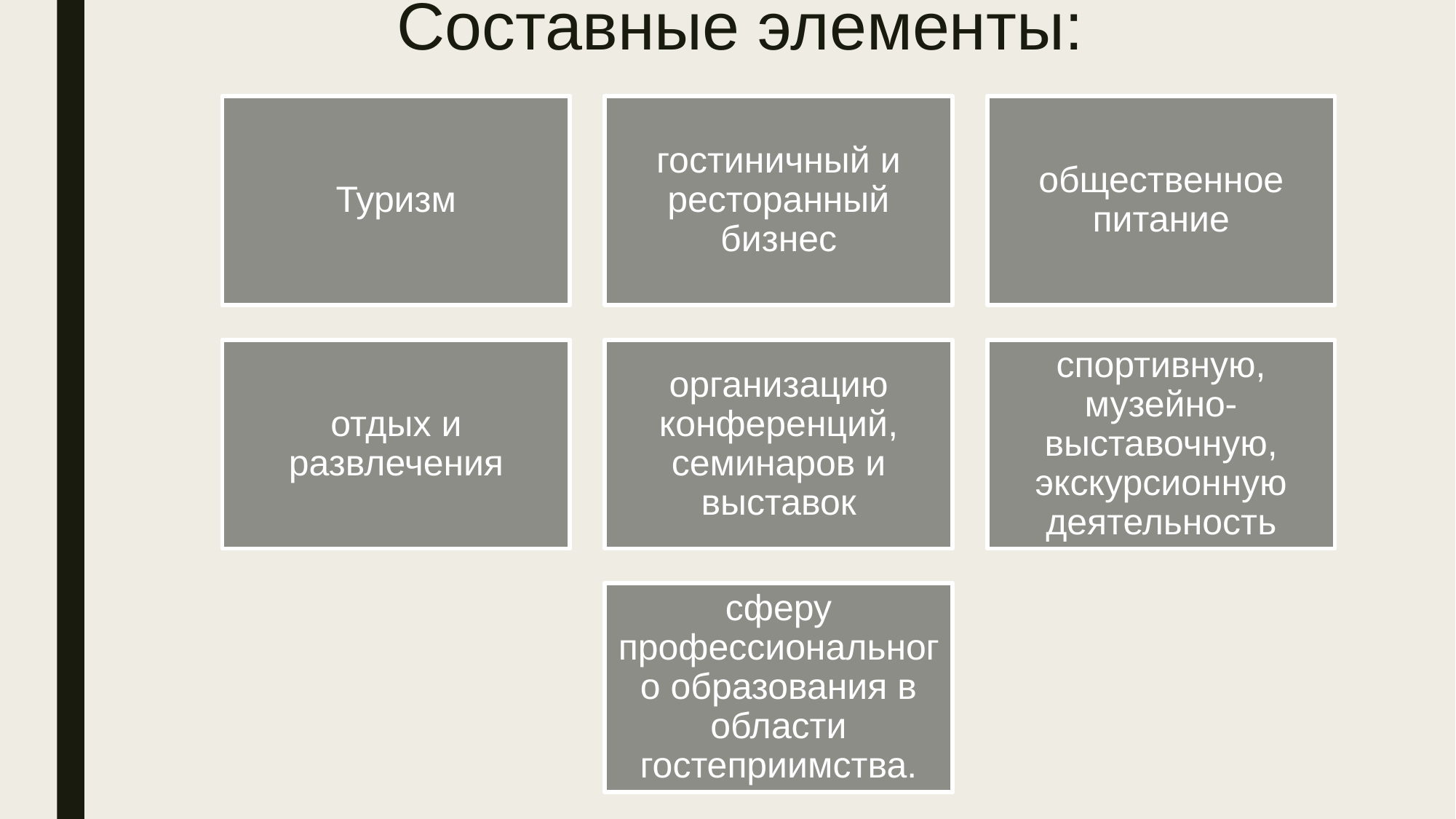

# Составные элементы:
Туризм
гостиничный и ресторанный бизнес
общественное питание
отдых и развлечения
организацию конференций, семинаров и выставок
спортивную, музейно-выставочную, экскурсионную деятельность
сферу профессионального образования в области гостеприимства.